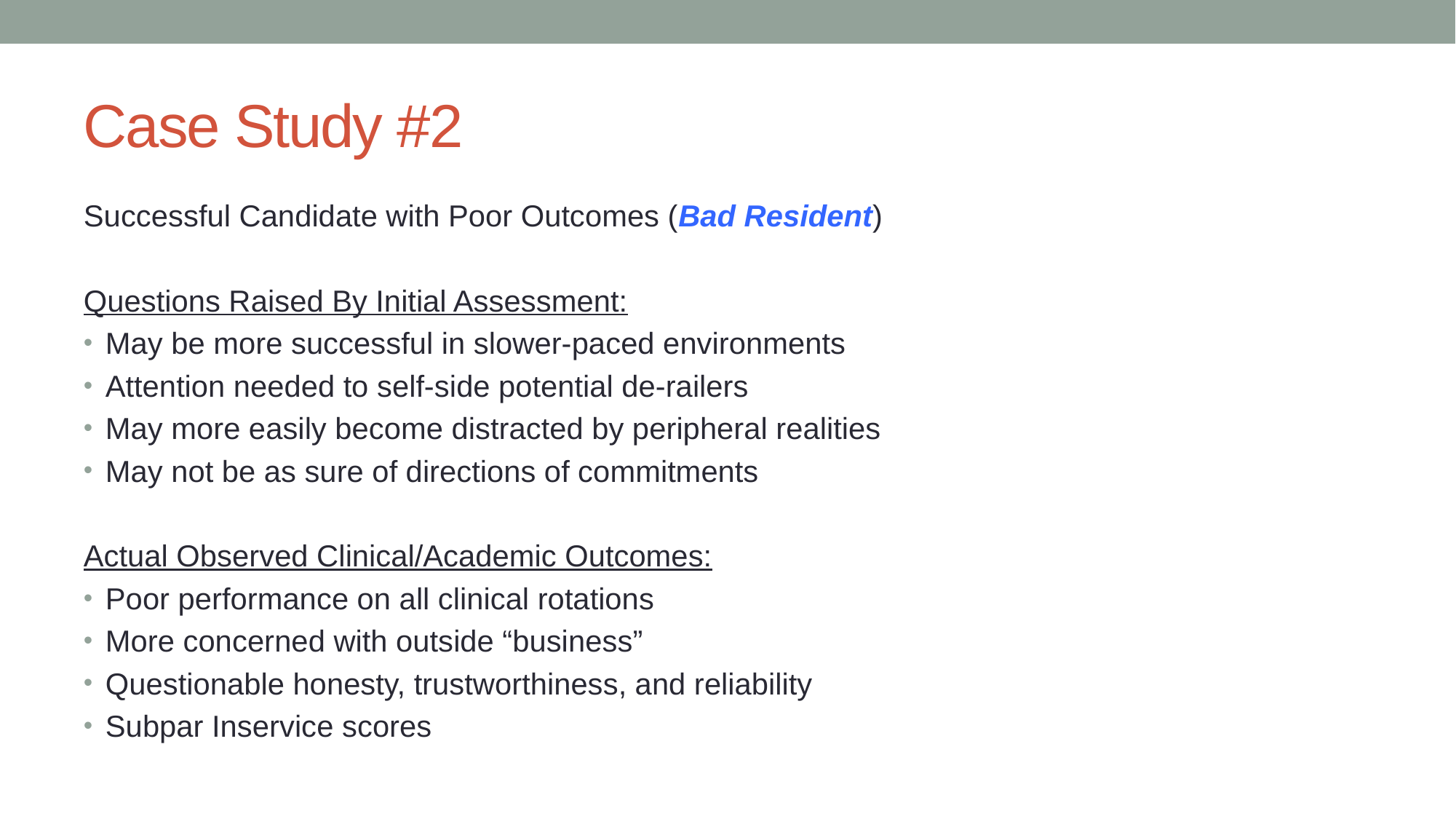

# Case Study #2
Successful Candidate with Poor Outcomes (Bad Resident)

Questions Raised By Initial Assessment:
May be more successful in slower-paced environments
Attention needed to self-side potential de-railers
May more easily become distracted by peripheral realities
May not be as sure of directions of commitments

Actual Observed Clinical/Academic Outcomes:
Poor performance on all clinical rotations
More concerned with outside “business”
Questionable honesty, trustworthiness, and reliability
Subpar Inservice scores